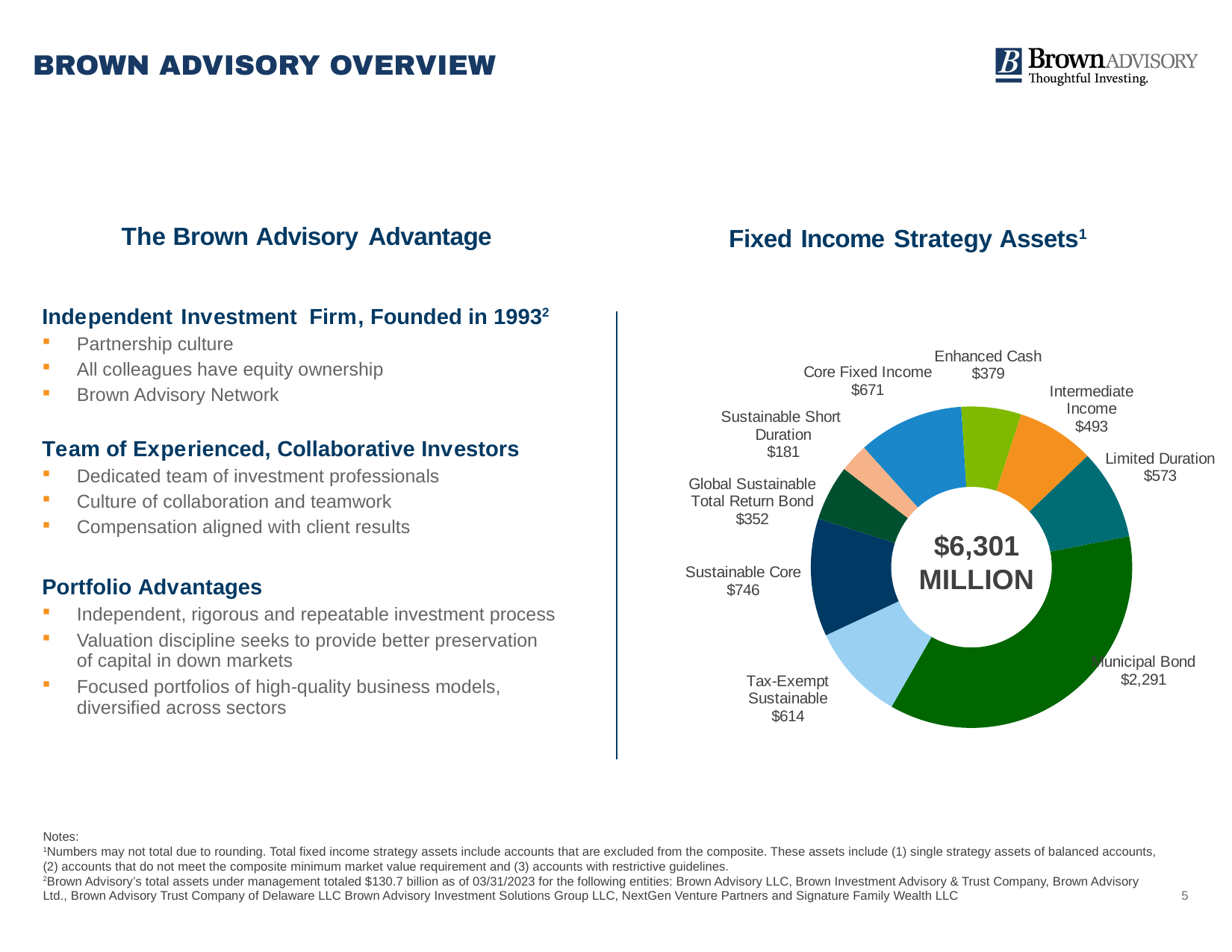

# BROWN ADVISORY OVERVIEW
The Brown Advisory Advantage
Fixed Income Strategy Assets1

### Chart

| Category |  |
|---|---|
| Core Fixed Income | 671.226651 |
| Enhanced Cash | 379.372744 |
| Intermediate Income | 493.103254 |
| Limited Duration | 572.72888 |
| Municipal Bond | 2291.007823 |
| Tax-Exempt Sustainable | 614.29037 |
| Sustainable Core | 746.378092 |
| Global Sustainable Total Return Bond | 351.622062 |
| Sustainable Short  Duration | 180.971751 |
$6,301
MILLION
| Independent Investment Firm, Founded in 19932 Partnership culture All colleagues have equity ownership Brown Advisory Network |
| --- |
| Team of Experienced, Collaborative Investors Dedicated team of investment professionals Culture of collaboration and teamwork Compensation aligned with client results |
| Portfolio Advantages Independent, rigorous and repeatable investment process Valuation discipline seeks to provide better preservation of capital in down markets Focused portfolios of high-quality business models, diversified across sectors |

Notes:
1Numbers may not total due to rounding. Total fixed income strategy assets include accounts that are excluded from the composite. These assets include (1) single strategy assets of balanced accounts, (2) accounts that do not meet the composite minimum market value requirement and (3) accounts with restrictive guidelines.
2Brown Advisory’s total assets under management totaled $130.7 billion as of 03/31/2023 for the following entities: Brown Advisory LLC, Brown Investment Advisory & Trust Company, Brown Advisory Ltd., Brown Advisory Trust Company of Delaware LLC Brown Advisory Investment Solutions Group LLC, NextGen Venture Partners and Signature Family Wealth LLC

5